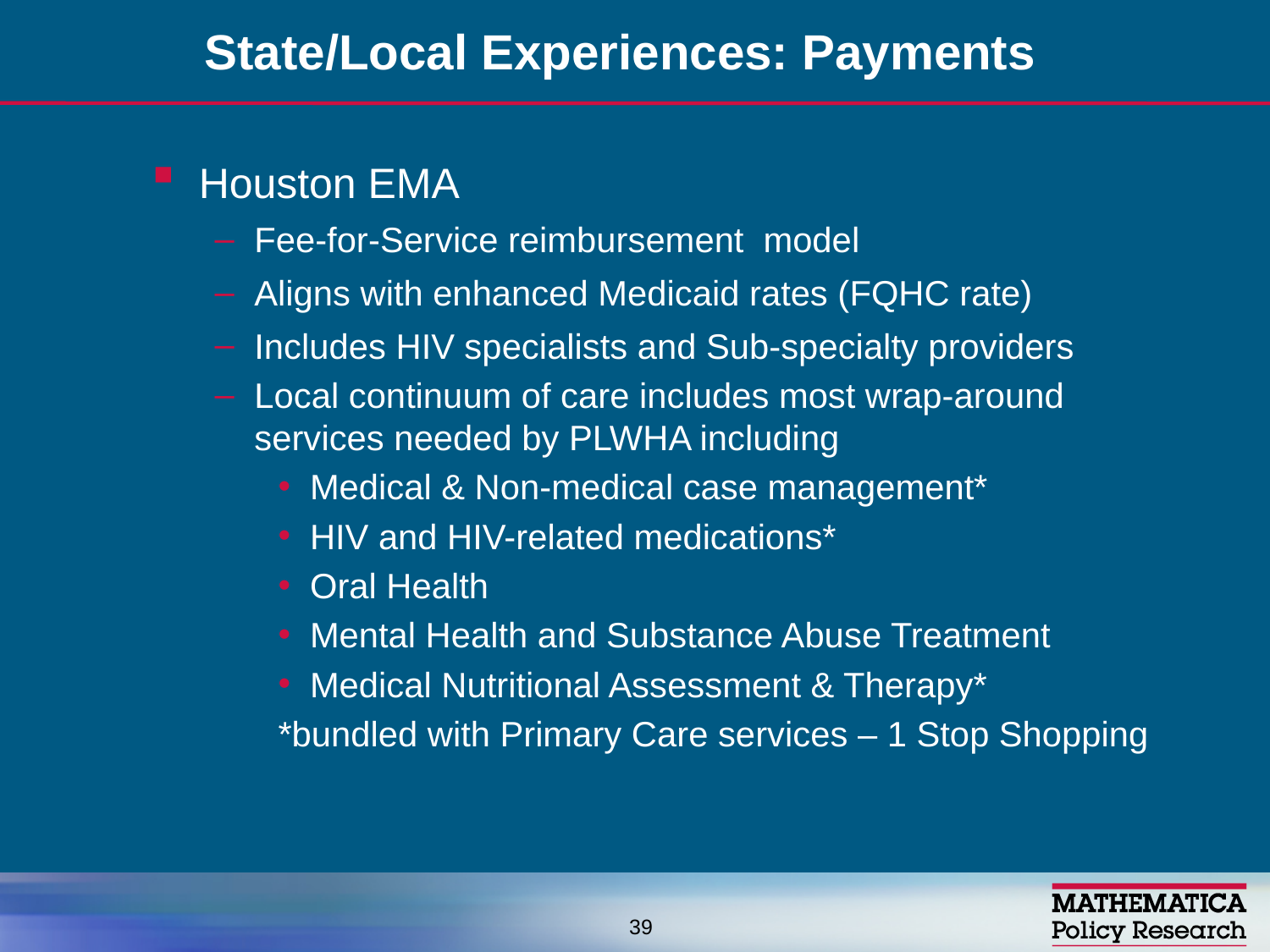

# State/Local Experiences: Payments
Houston EMA
Fee-for-Service reimbursement  model
Aligns with enhanced Medicaid rates (FQHC rate)
Includes HIV specialists and Sub-specialty providers
Local continuum of care includes most wrap-around services needed by PLWHA including
Medical & Non-medical case management*
HIV and HIV-related medications*
Oral Health
Mental Health and Substance Abuse Treatment
Medical Nutritional Assessment & Therapy*
*bundled with Primary Care services – 1 Stop Shopping

39